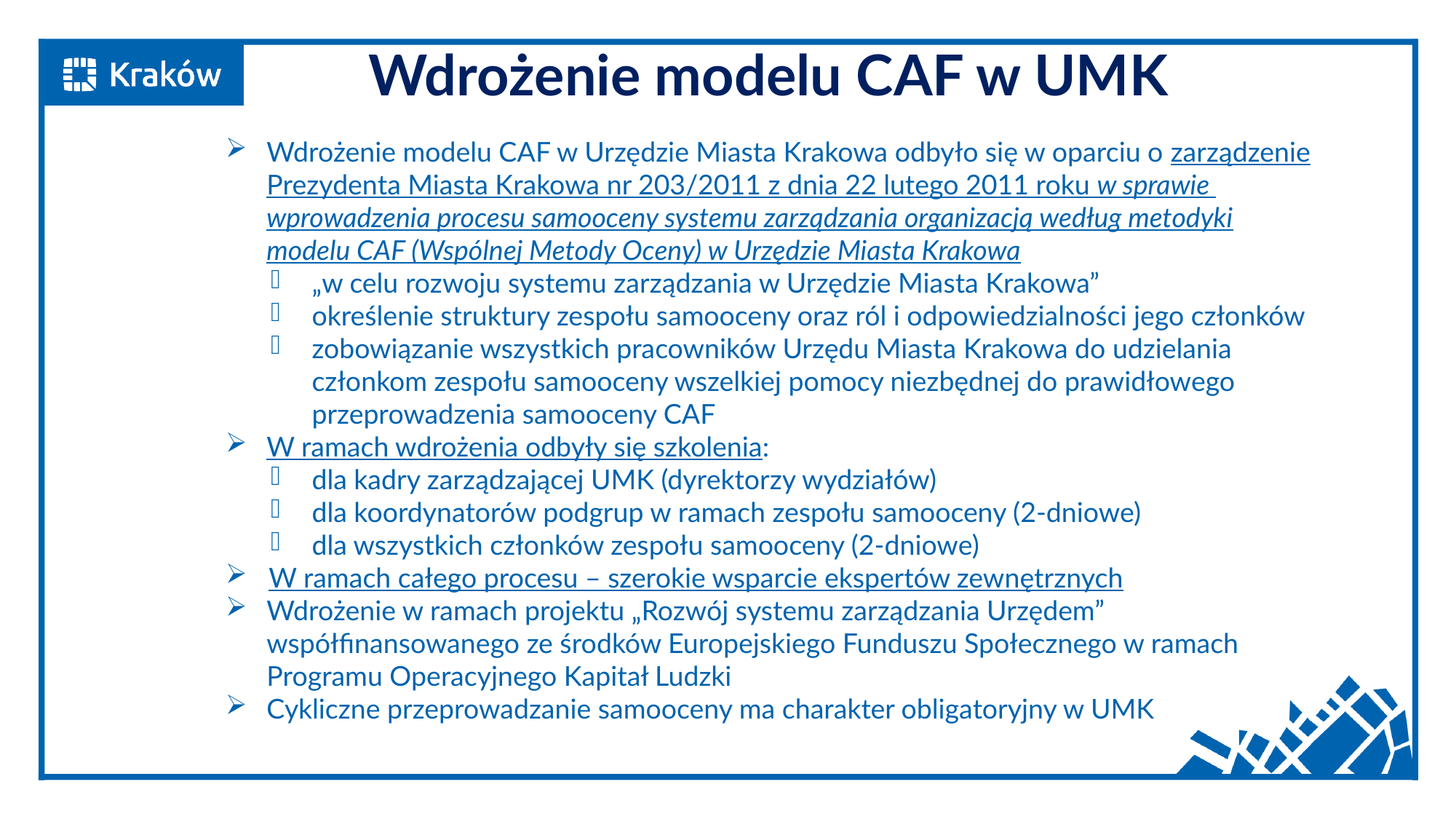

# Wdrożenie modelu CAF w UMK
Wdrożenie modelu CAF w Urzędzie Miasta Krakowa odbyło się w oparciu o zarządzenie Prezydenta Miasta Krakowa nr 203/2011 z dnia 22 lutego 2011 roku w sprawie  wprowadzenia procesu samooceny systemu zarządzania organizacją według metodyki modelu CAF (Wspólnej Metody Oceny) w Urzędzie Miasta Krakowa
„w celu rozwoju systemu zarządzania w Urzędzie Miasta Krakowa”
określenie struktury zespołu samooceny oraz ról i odpowiedzialności jego członków
zobowiązanie wszystkich pracowników Urzędu Miasta Krakowa do udzielania członkom zespołu samooceny wszelkiej pomocy niezbędnej do prawidłowego przeprowadzenia samooceny CAF
W ramach wdrożenia odbyły się szkolenia:
dla kadry zarządzającej UMK (dyrektorzy wydziałów)
dla koordynatorów podgrup w ramach zespołu samooceny (2-dniowe)
dla wszystkich członków zespołu samooceny (2-dniowe)
W ramach całego procesu – szerokie wsparcie ekspertów zewnętrznych
Wdrożenie w ramach projektu „Rozwój systemu zarządzania Urzędem” współfinansowanego ze środków Europejskiego Funduszu Społecznego w ramach Programu Operacyjnego Kapitał Ludzki
Cykliczne przeprowadzanie samooceny ma charakter obligatoryjny w UMK